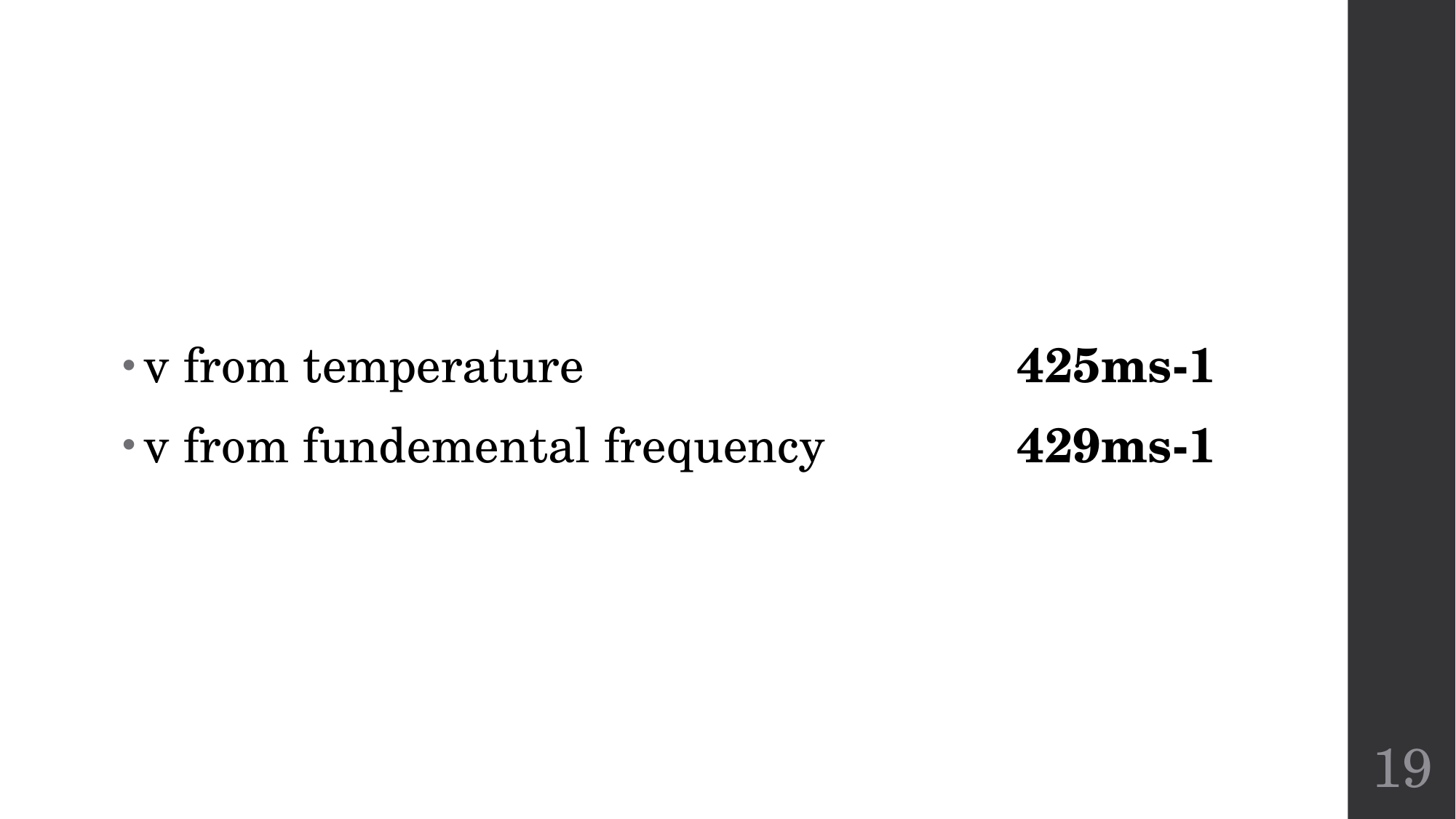

v from temperature				425ms-1
v from fundemental frequency		429ms-1
19